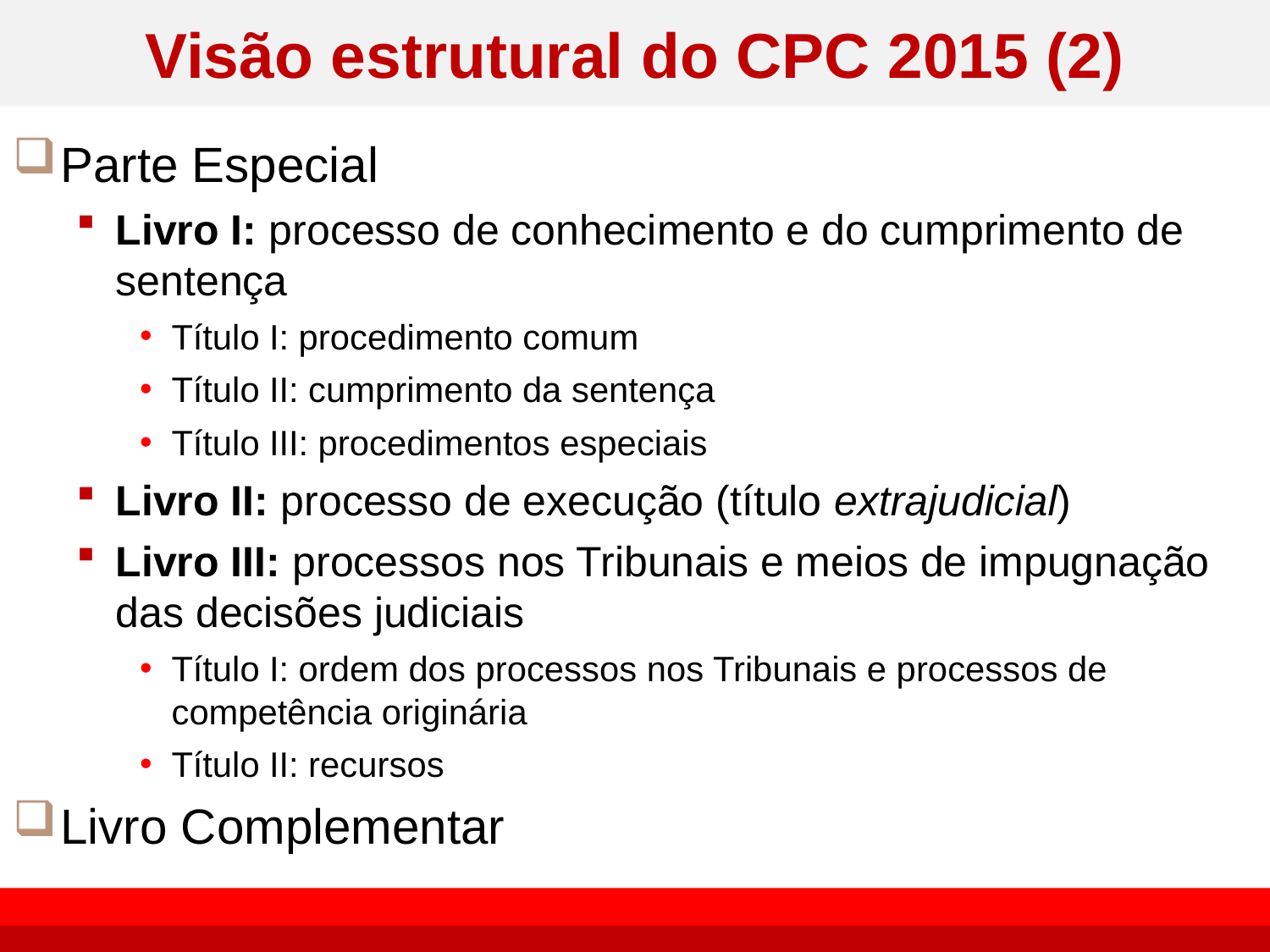

# Visão estrutural do CPC 2015 (2)
Parte Especial
Livro I: processo de conhecimento e do cumprimento de sentença
Título I: procedimento comum
Título II: cumprimento da sentença
Título III: procedimentos especiais
Livro II: processo de execução (título extrajudicial)
Livro III: processos nos Tribunais e meios de impugnação das decisões judiciais
Título I: ordem dos processos nos Tribunais e processos de competência originária
Título II: recursos
Livro Complementar